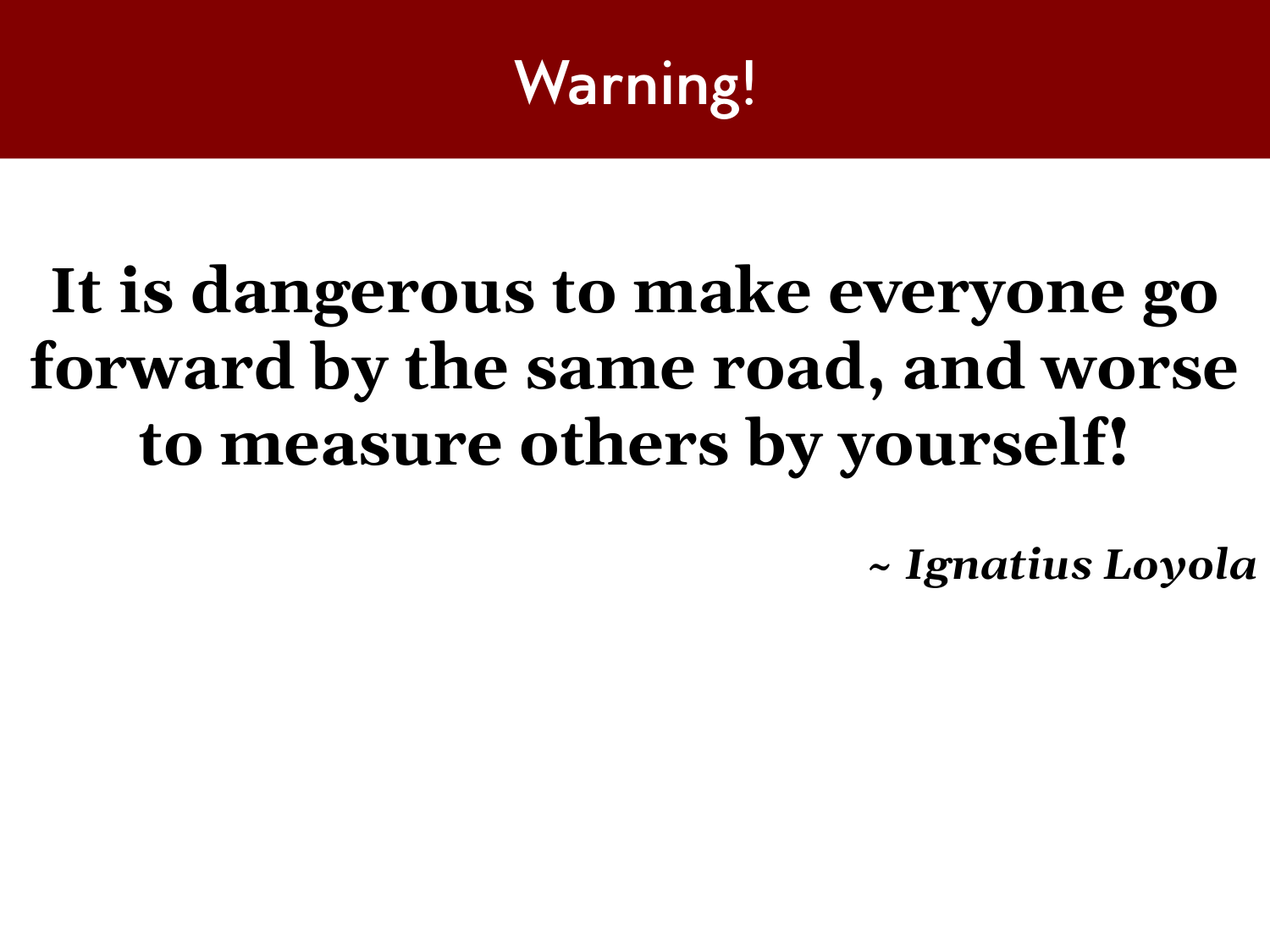

# Warning!
It is dangerous to make everyone go forward by the same road, and worse to measure others by yourself!

~ Ignatius Loyola